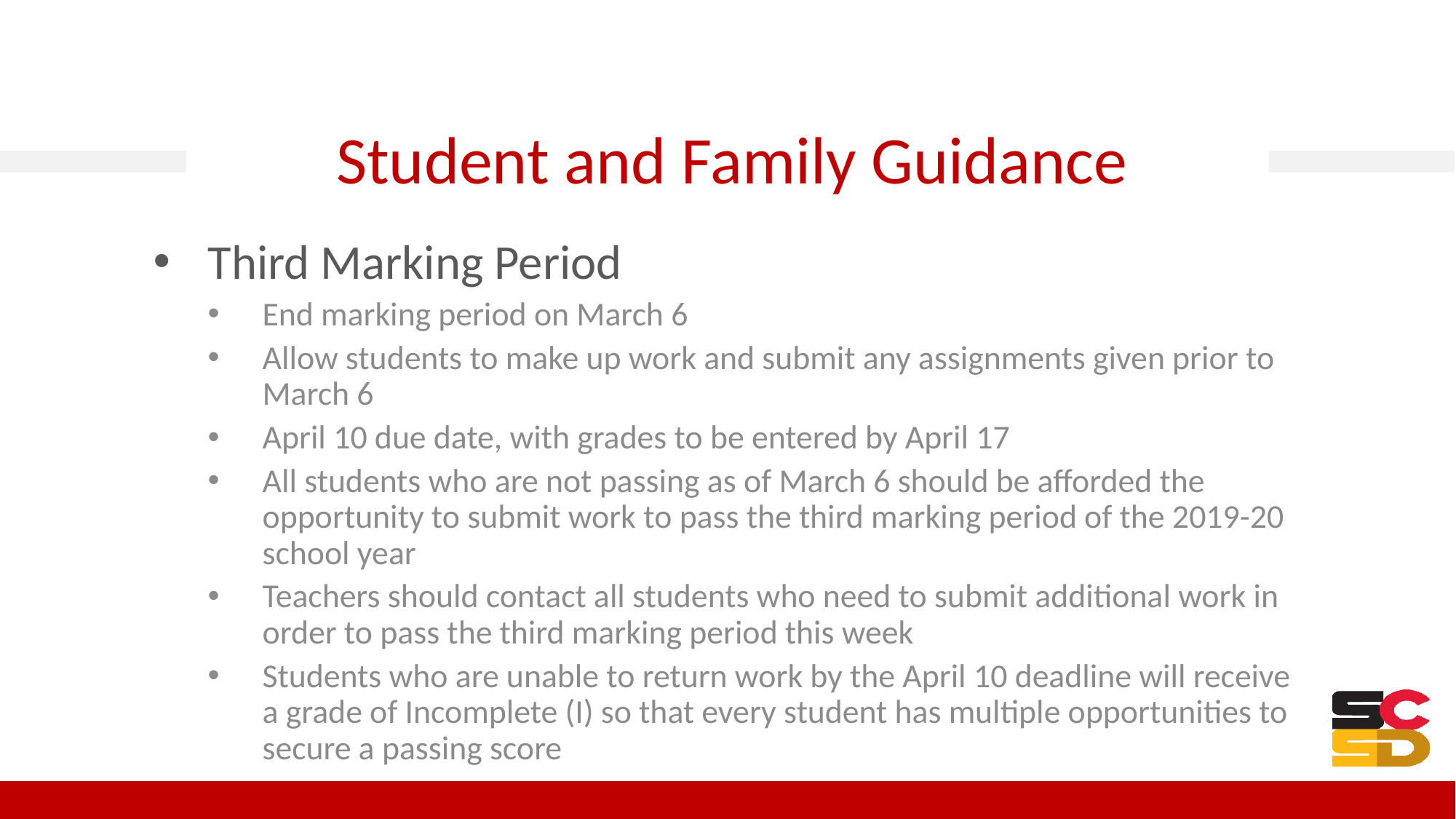

# Student and Family Guidance
Third Marking Period
End marking period on March 6
Allow students to make up work and submit any assignments given prior to March 6
April 10 due date, with grades to be entered by April 17
All students who are not passing as of March 6 should be afforded the opportunity to submit work to pass the third marking period of the 2019-20 school year
Teachers should contact all students who need to submit additional work in order to pass the third marking period this week
Students who are unable to return work by the April 10 deadline will receive a grade of Incomplete (I) so that every student has multiple opportunities to secure a passing score